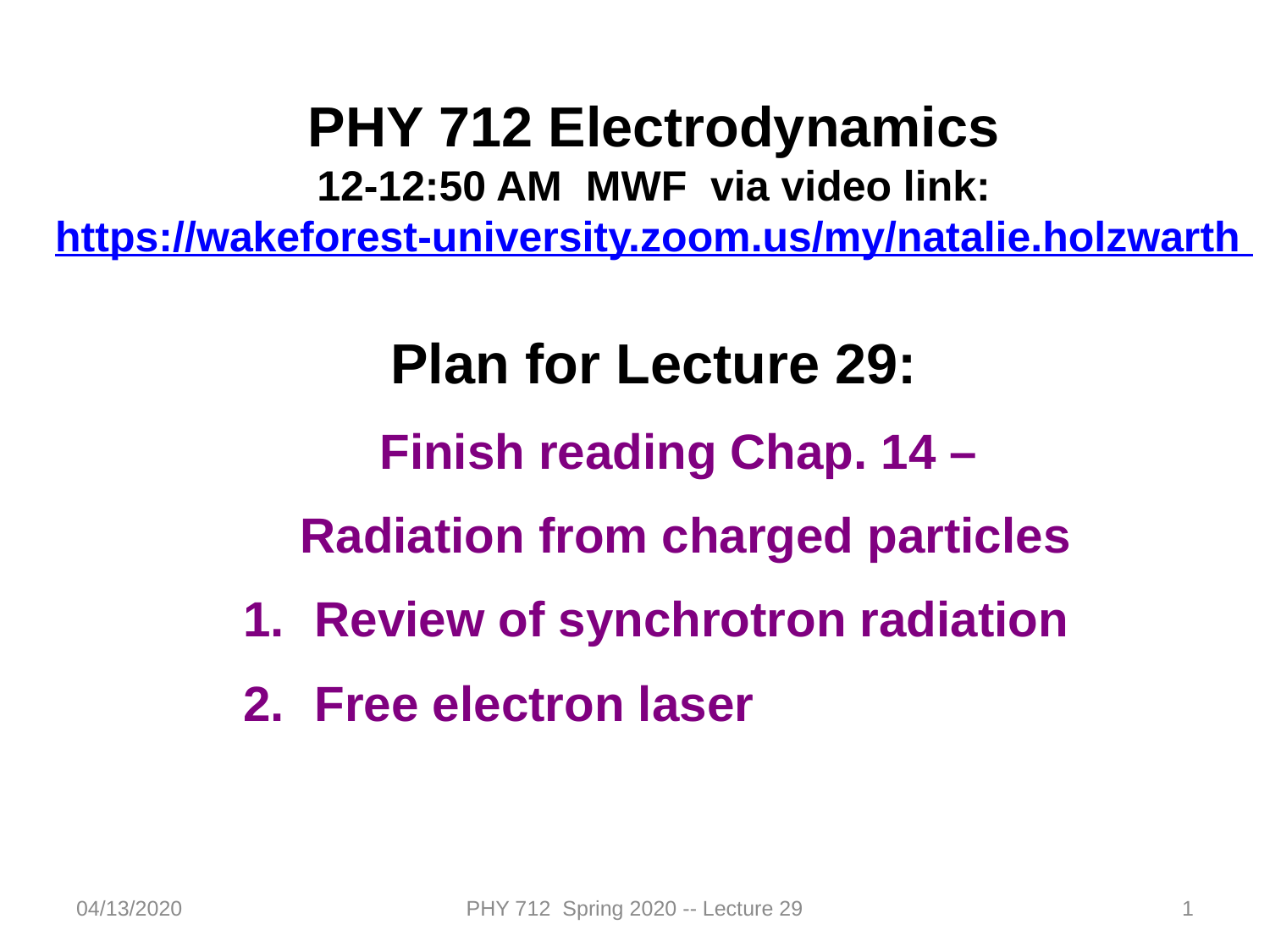

PHY 712 Electrodynamics
12-12:50 AM  MWF  via video link:
https://wakeforest-university.zoom.us/my/natalie.holzwarth

Plan for Lecture 29:
Finish reading Chap. 14 –
Radiation from charged particles
Review of synchrotron radiation
Free electron laser
04/13/2020
PHY 712  Spring 2020 -- Lecture 29
1